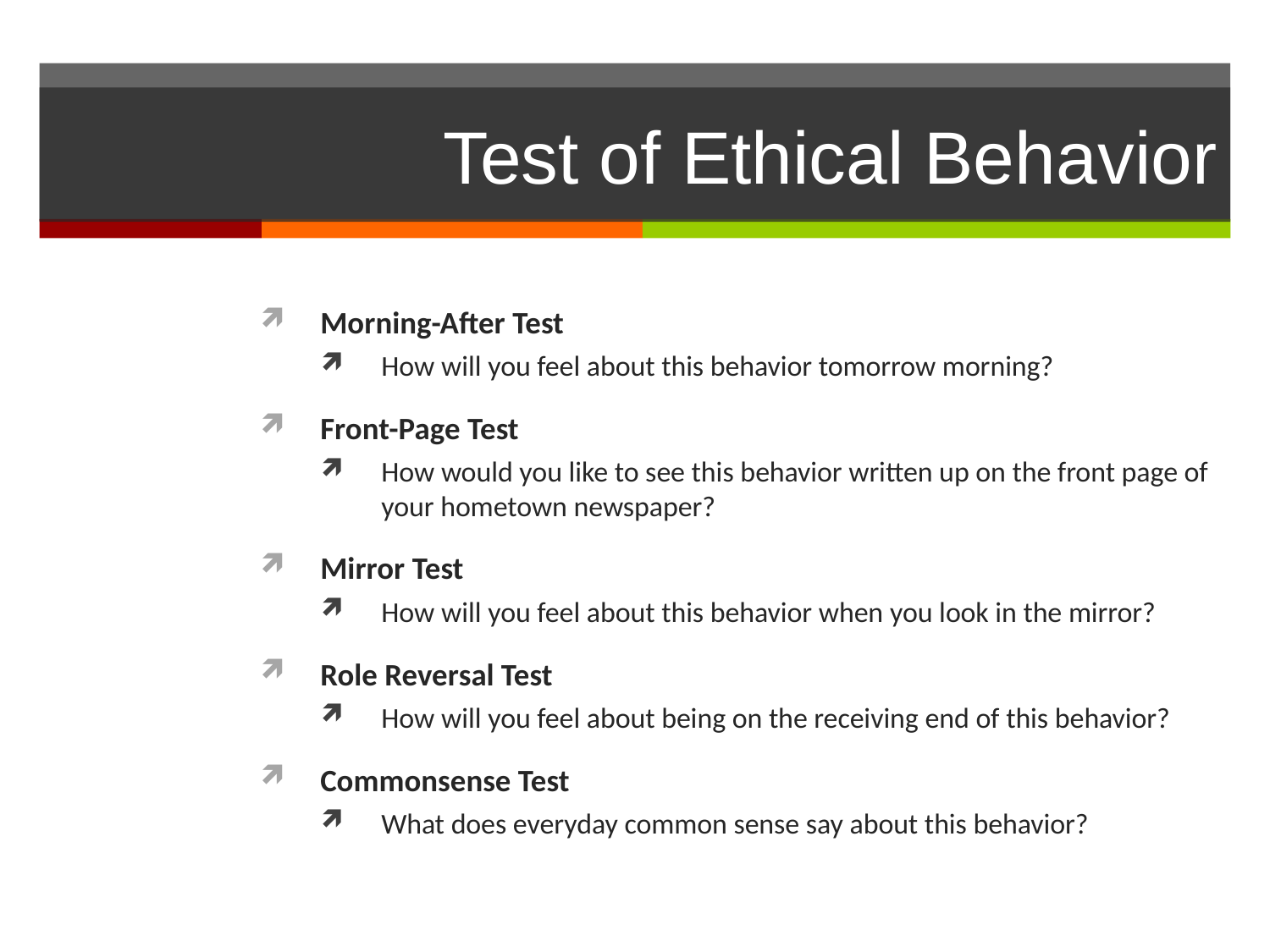

# Test of Ethical Behavior
Morning-After Test
How will you feel about this behavior tomorrow morning?
Front-Page Test
How would you like to see this behavior written up on the front page of your hometown newspaper?
Mirror Test
How will you feel about this behavior when you look in the mirror?
Role Reversal Test
How will you feel about being on the receiving end of this behavior?
Commonsense Test
What does everyday common sense say about this behavior?